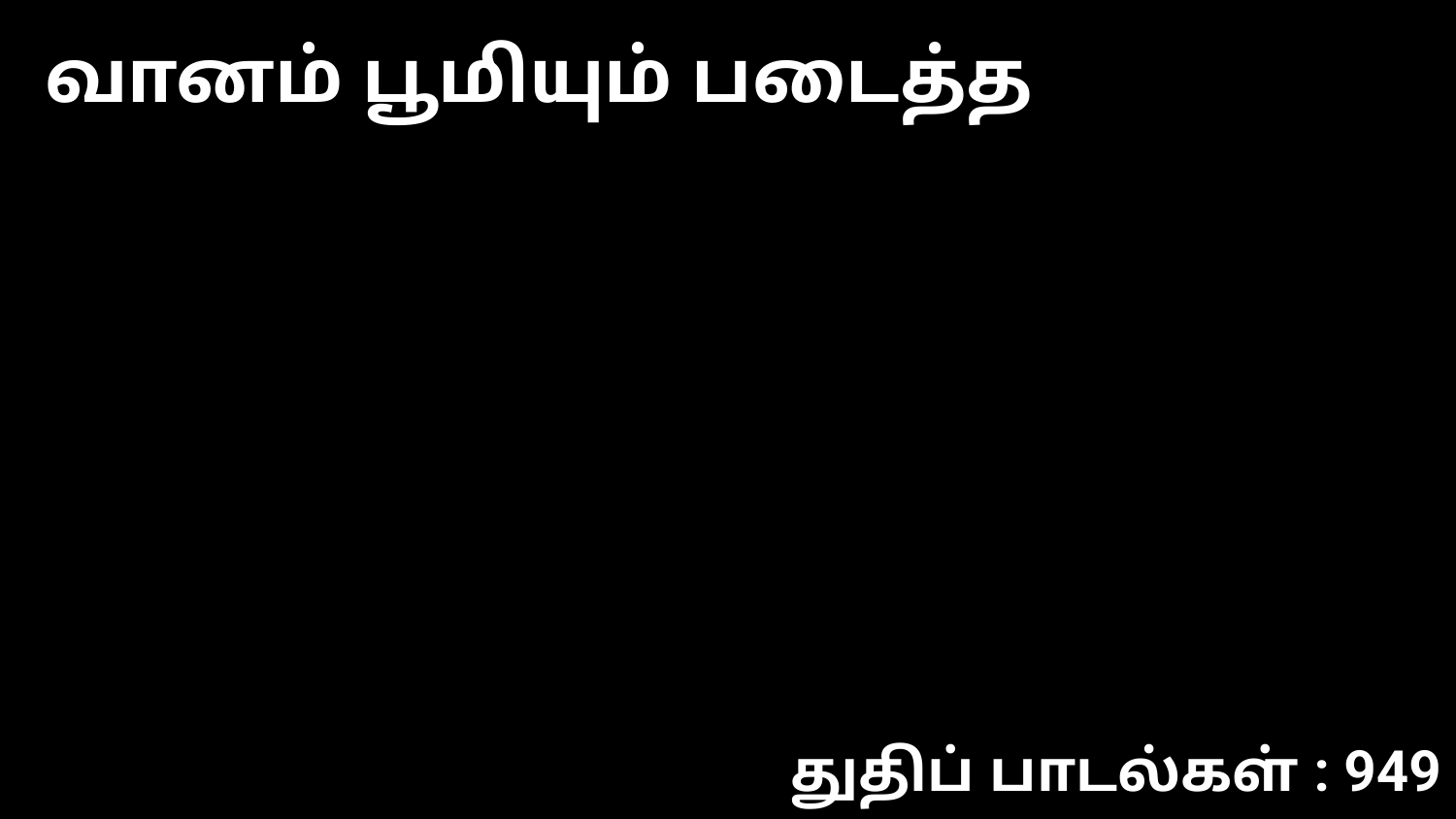

வானம் பூமியும் படைத்த
துதிப் பாடல்கள் : 949